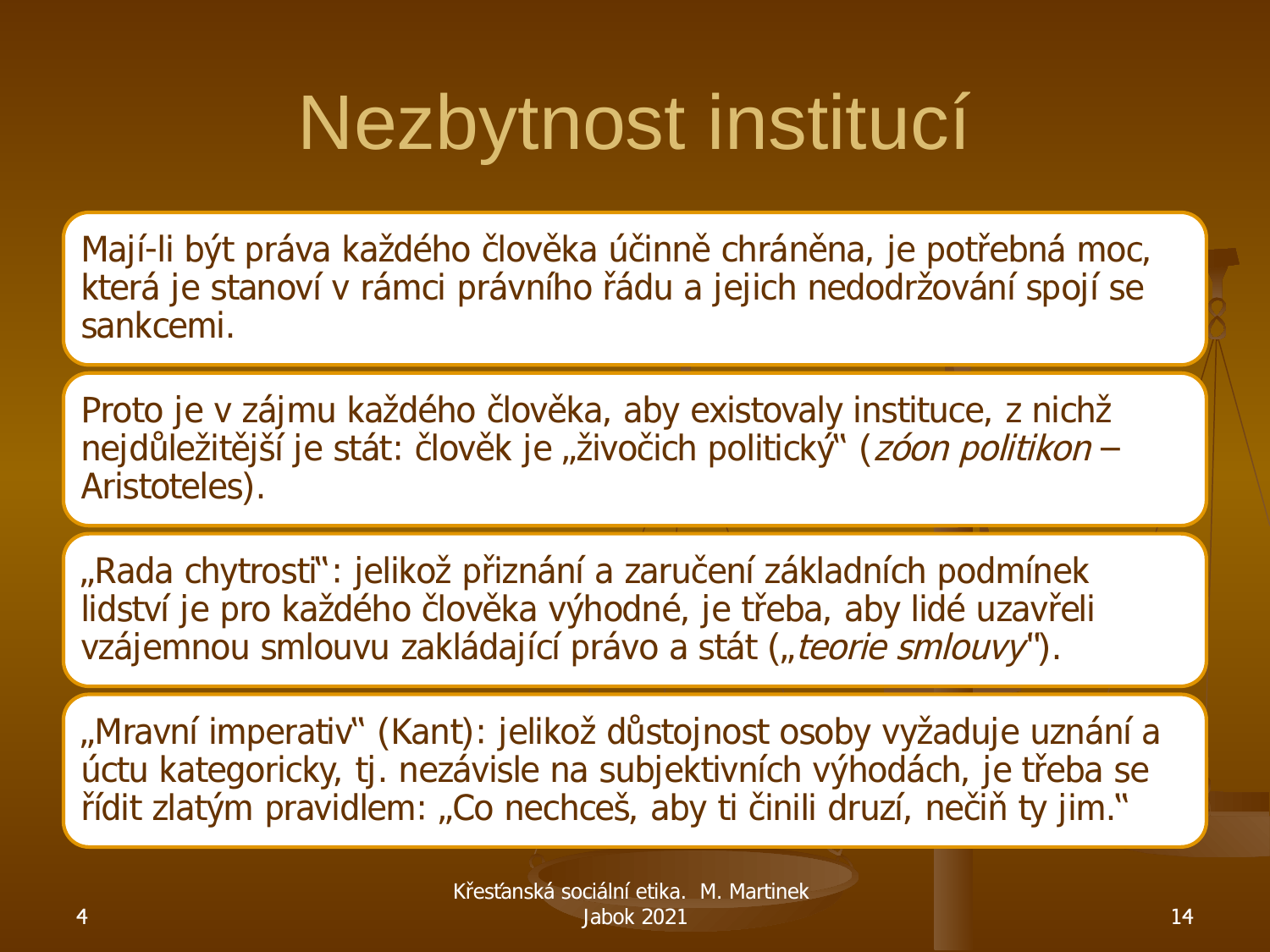

# Nezbytnost institucí
Mají-li být práva každého člověka účinně chráněna, je potřebná moc, která je stanoví v rámci právního řádu a jejich nedodržování spojí se sankcemi.
Proto je v zájmu každého člověka, aby existovaly instituce, z nichž nejdůležitější je stát: člověk je „živočich politický“ (zóon politikon – Aristoteles).
„Rada chytrosti“: jelikož přiznání a zaručení základních podmínek lidství je pro každého člověka výhodné, je třeba, aby lidé uzavřeli vzájemnou smlouvu zakládající právo a stát („teorie smlouvy“).
„Mravní imperativ“ (Kant): jelikož důstojnost osoby vyžaduje uznání a úctu kategoricky, tj. nezávisle na subjektivních výhodách, je třeba se řídit zlatým pravidlem: „Co nechceš, aby ti činili druzí, nečiň ty jim.“
4
Křesťanská sociální etika.  M. Martinek  Jabok 2021
14